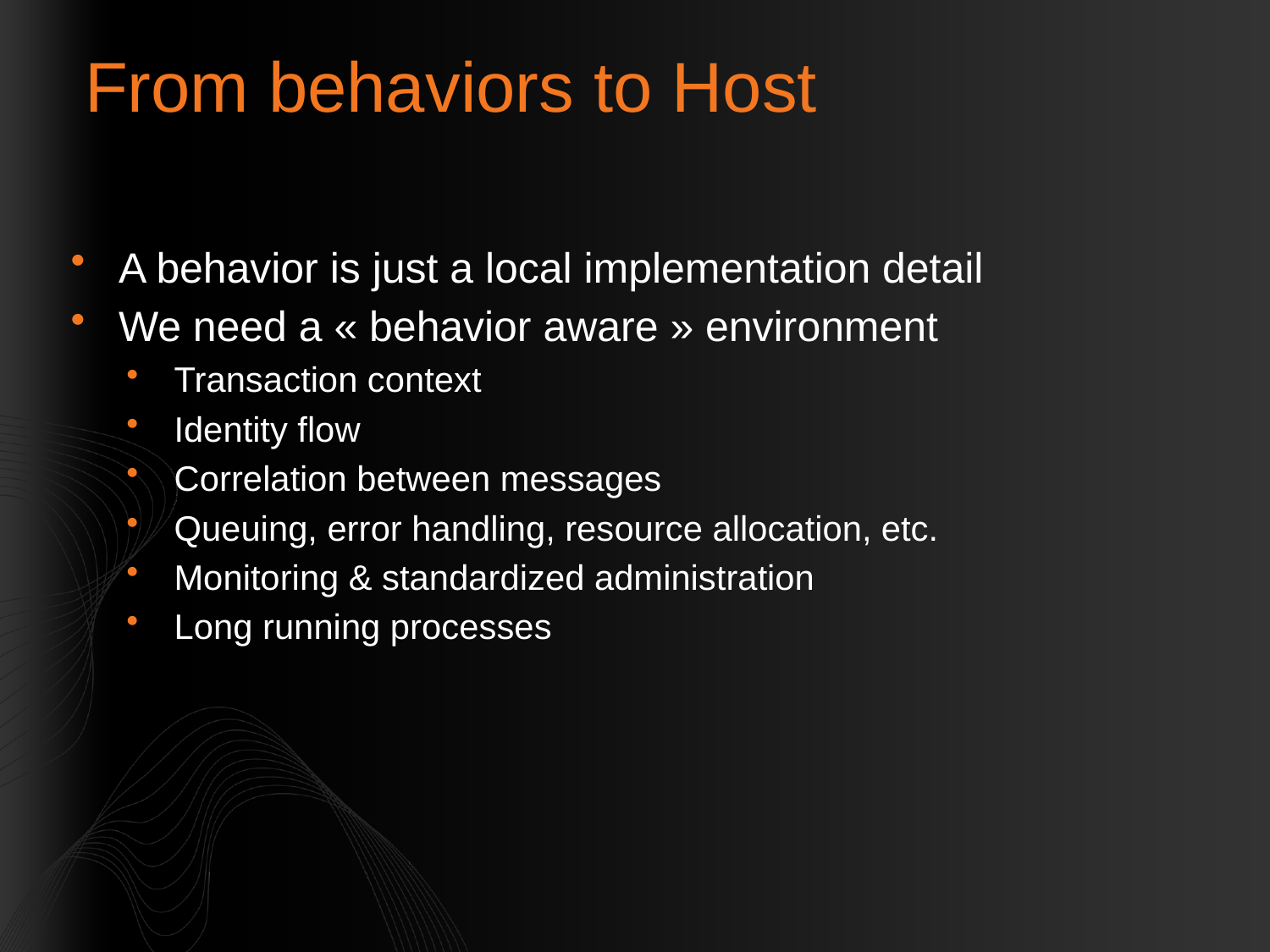

# From behaviors to Host
A behavior is just a local implementation detail
We need a « behavior aware » environment
Transaction context
Identity flow
Correlation between messages
Queuing, error handling, resource allocation, etc.
Monitoring & standardized administration
Long running processes